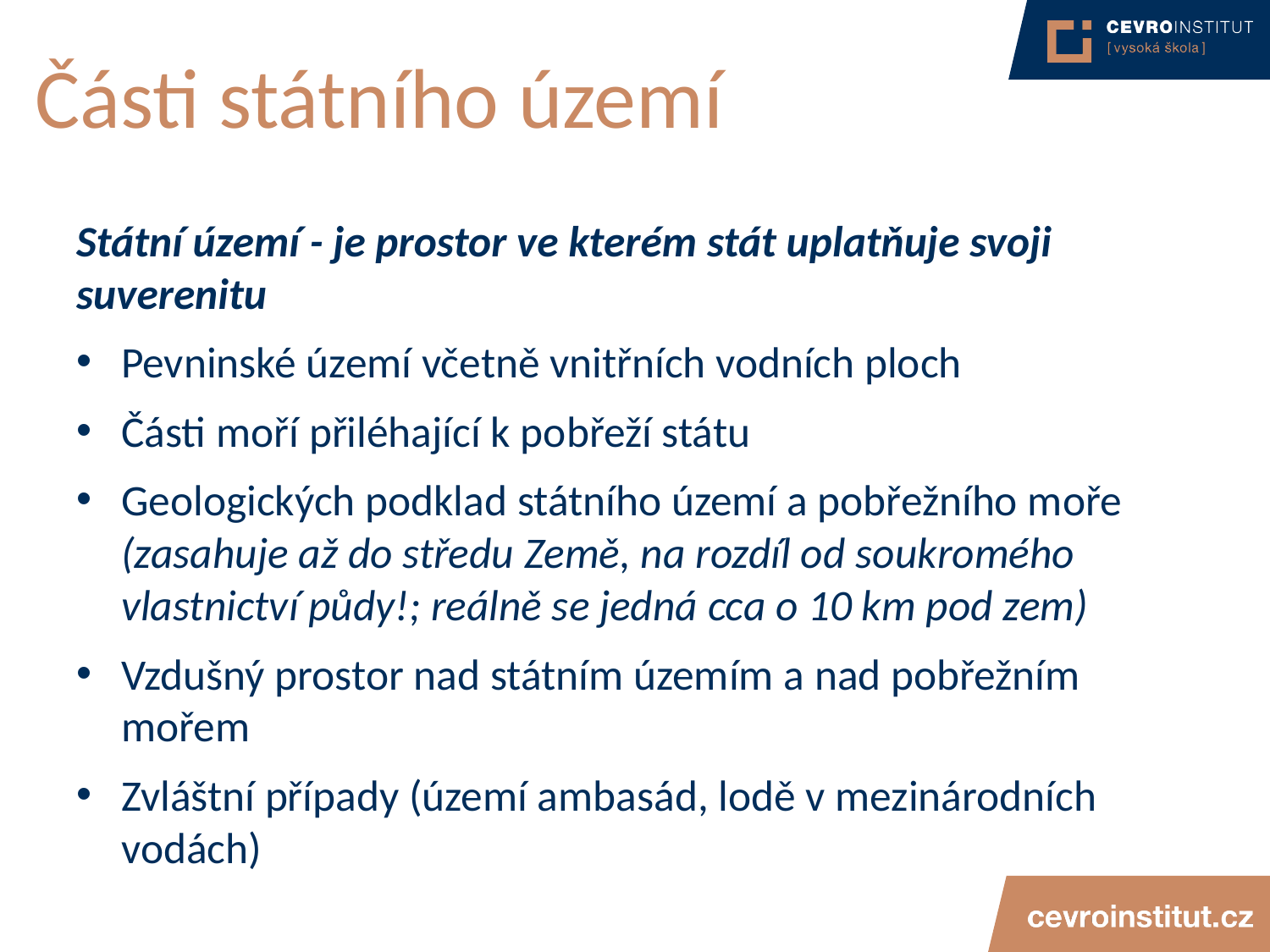

# Části státního území
Státní území - je prostor ve kterém stát uplatňuje svoji suverenitu
Pevninské území včetně vnitřních vodních ploch
Části moří přiléhající k pobřeží státu
Geologických podklad státního území a pobřežního moře (zasahuje až do středu Země, na rozdíl od soukromého vlastnictví půdy!; reálně se jedná cca o 10 km pod zem)
Vzdušný prostor nad státním územím a nad pobřežním mořem
Zvláštní případy (území ambasád, lodě v mezinárodních vodách)